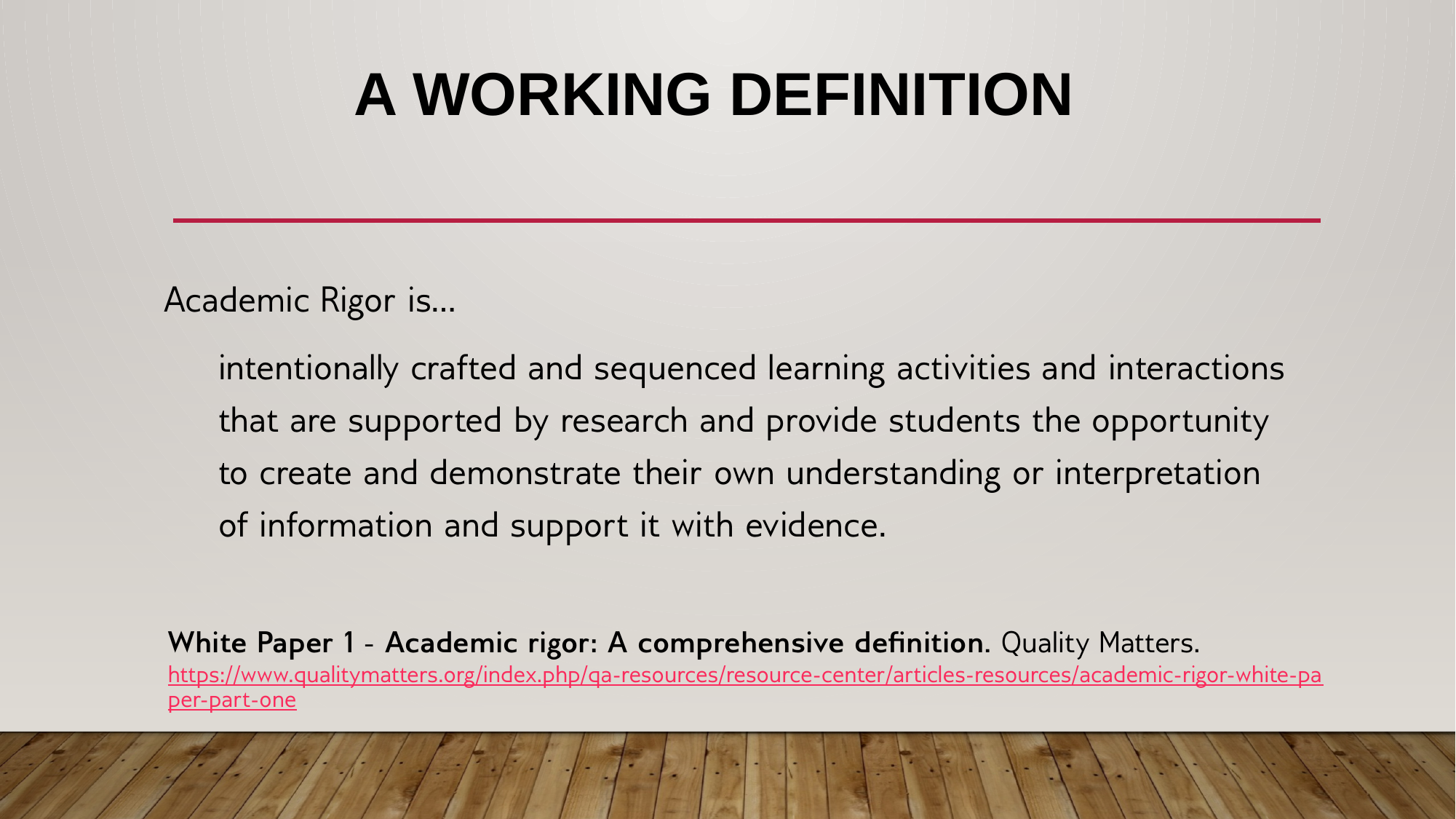

# A Working Definition
Academic Rigor is…
intentionally crafted and sequenced learning activities and interactions that are supported by research and provide students the opportunity to create and demonstrate their own understanding or interpretation of information and support it with evidence.
White Paper 1 - Academic rigor: A comprehensive definition. Quality Matters. https://www.qualitymatters.org/index.php/qa-resources/resource-center/articles-resources/academic-rigor-white-paper-part-one